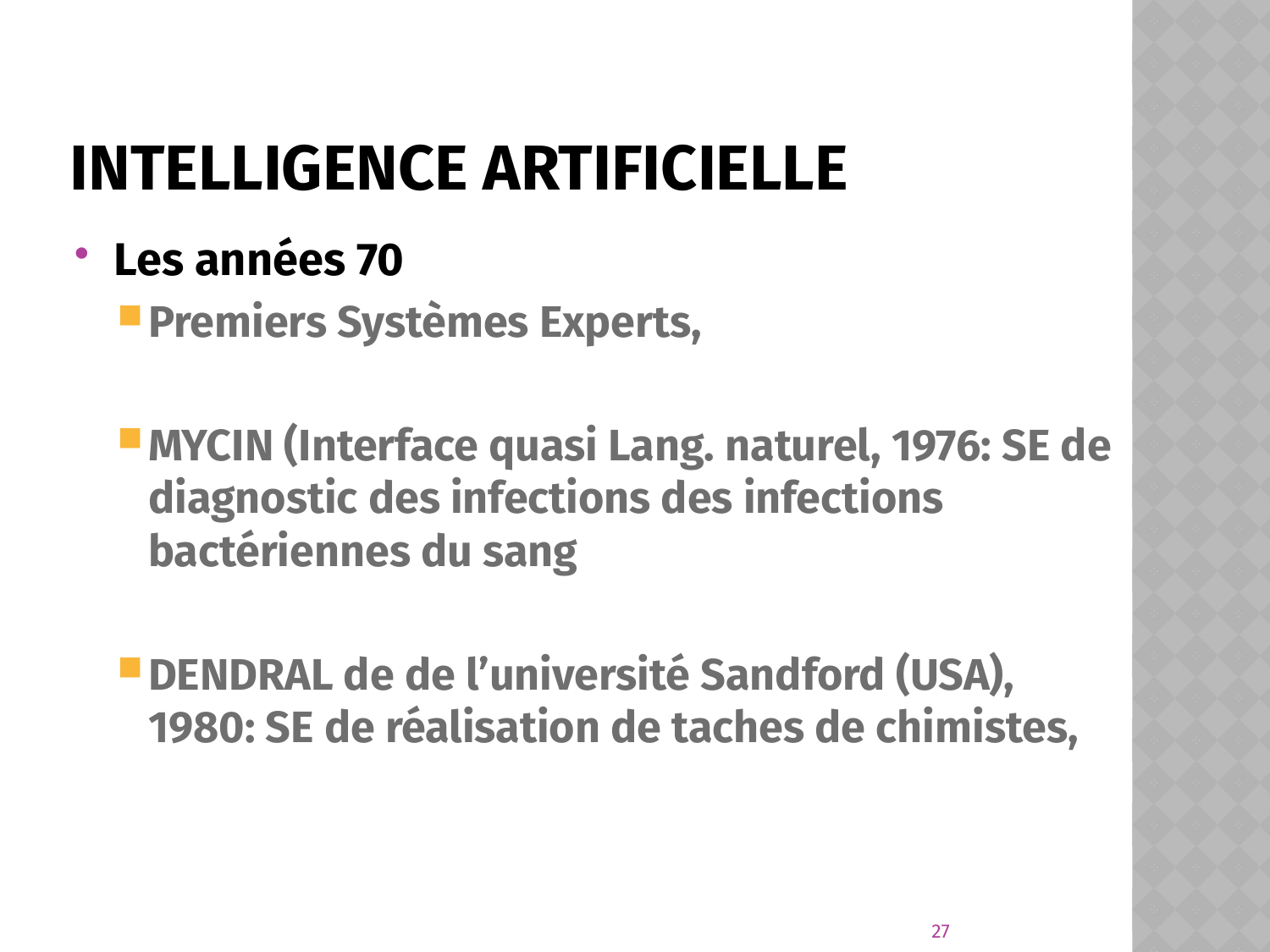

# Intelligence artificielle
Les années 70
Premiers Systèmes Experts,

MYCIN (Interface quasi Lang. naturel, 1976: SE de diagnostic des infections des infections bactériennes du sang

DENDRAL de de l’université Sandford (USA), 1980: SE de réalisation de taches de chimistes,

27